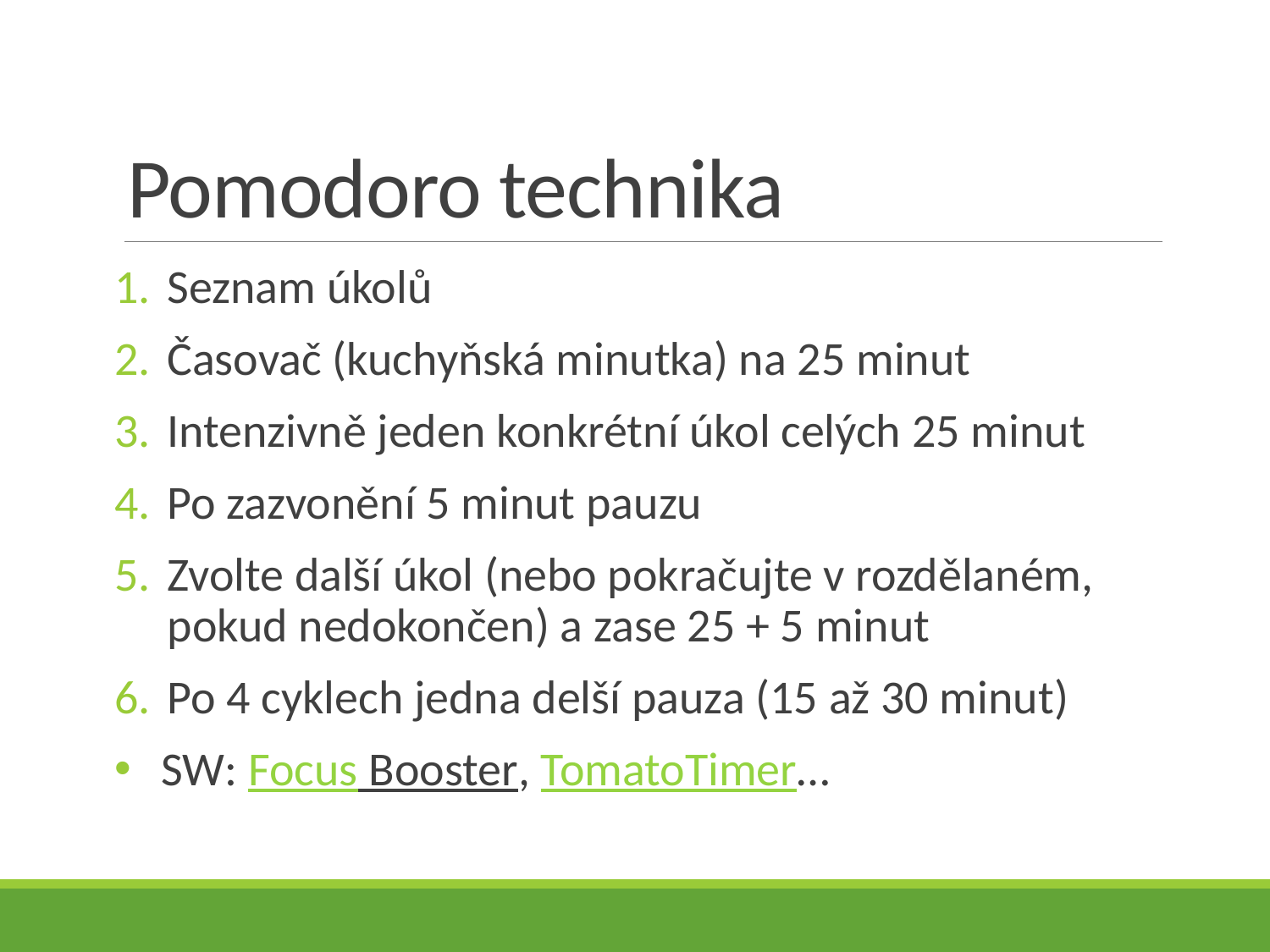

# Pomodoro technika
Seznam úkolů
Časovač (kuchyňská minutka) na 25 minut
Intenzivně jeden konkrétní úkol celých 25 minut
Po zazvonění 5 minut pauzu
Zvolte další úkol (nebo pokračujte v rozdělaném, pokud nedokončen) a zase 25 + 5 minut
Po 4 cyklech jedna delší pauza (15 až 30 minut)
SW: Focus Booster, TomatoTimer…